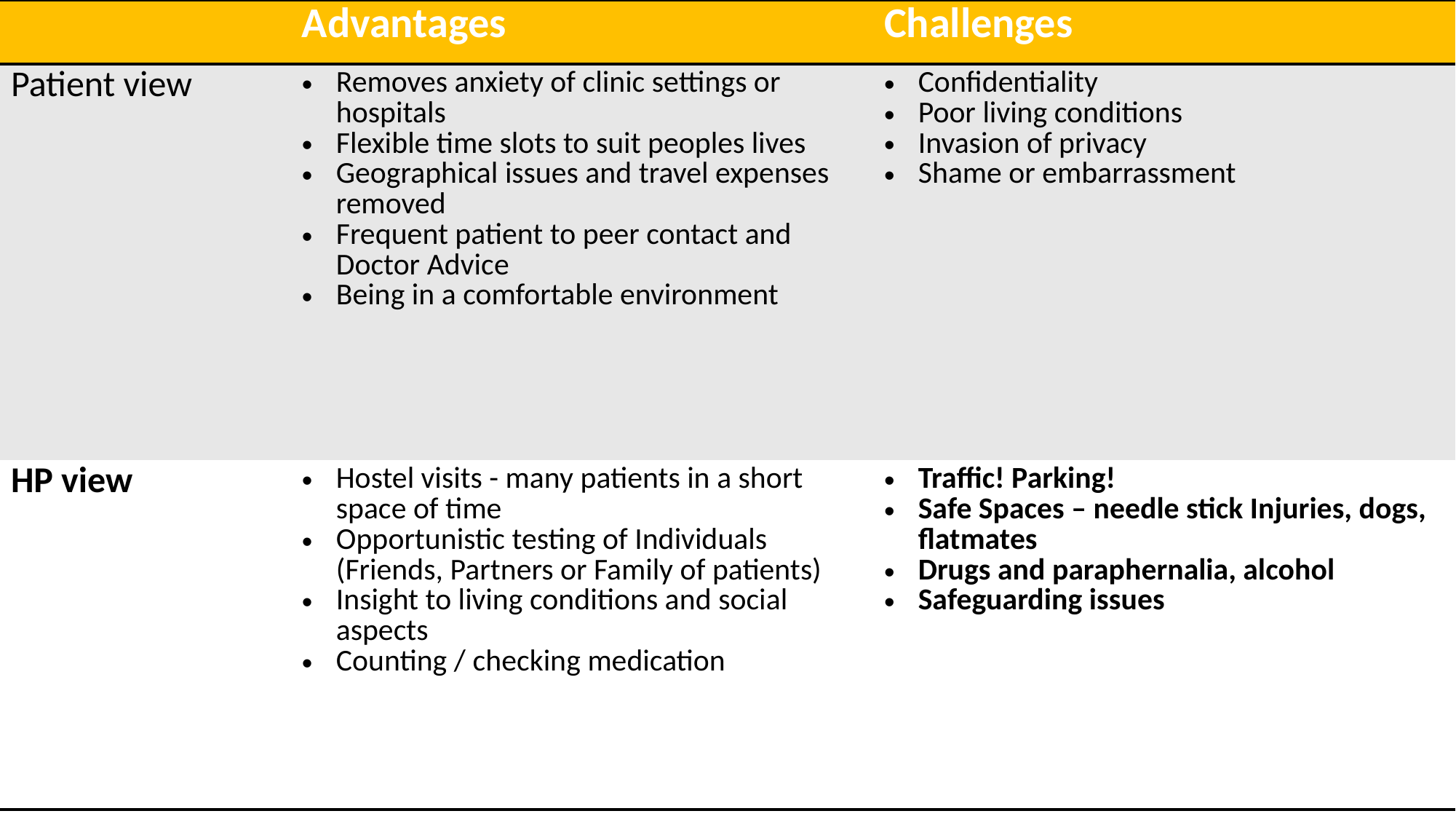

|  | Advantages |  | Challenges |  |
| --- | --- | --- | --- | --- |
| Patient view | Removes anxiety of clinic settings or hospitals Flexible time slots to suit peoples lives Geographical issues and travel expenses removed Frequent patient to peer contact and Doctor Advice Being in a comfortable environment |  | Confidentiality Poor living conditions Invasion of privacy Shame or embarrassment |  |
| HP view | Hostel visits - many patients in a short space of time Opportunistic testing of Individuals (Friends, Partners or Family of patients) Insight to living conditions and social aspects Counting / checking medication |  | Traffic! Parking! Safe Spaces – needle stick Injuries, dogs, flatmates Drugs and paraphernalia, alcohol Safeguarding issues |  |